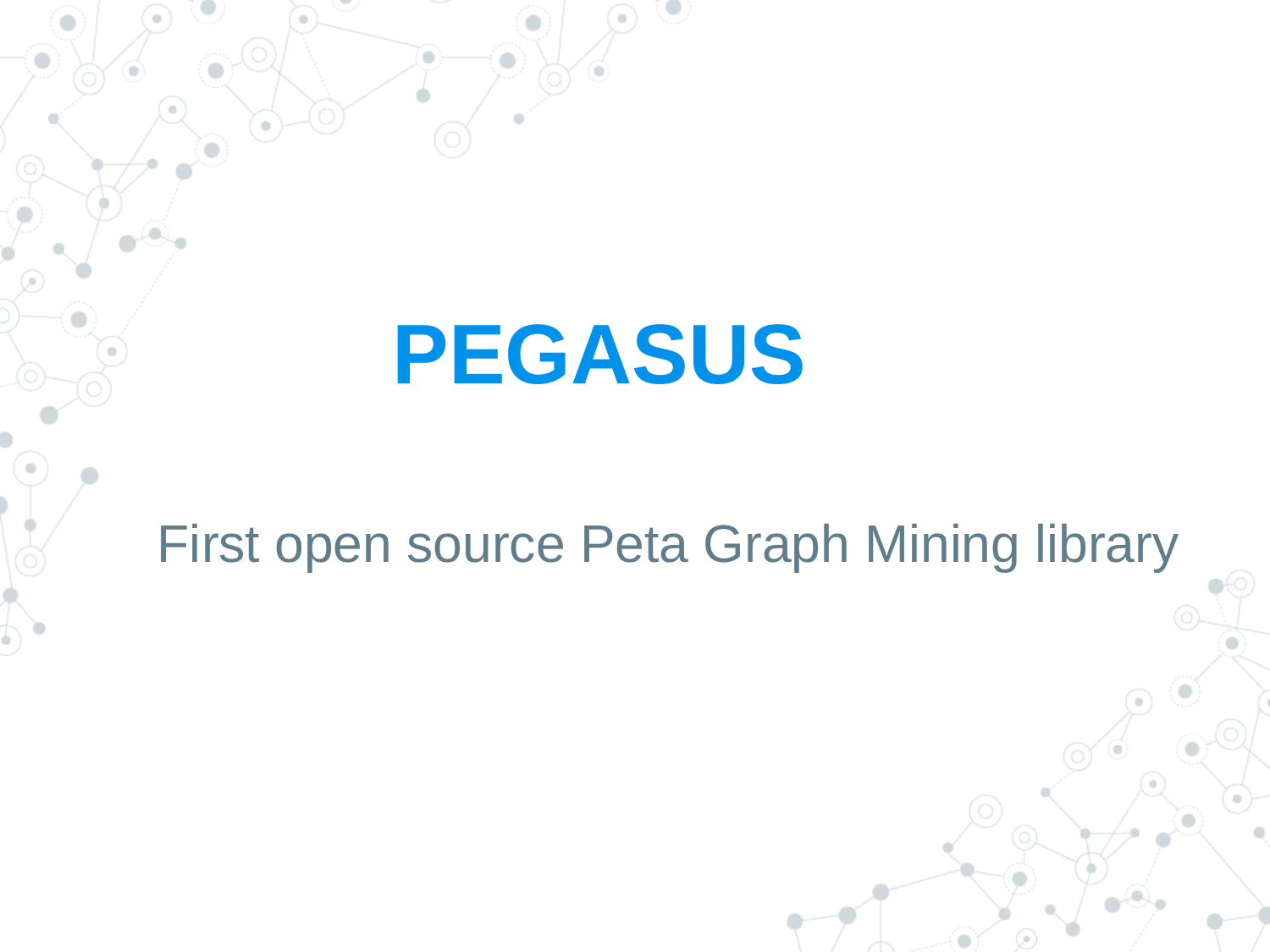

# PEGASUS
First open source Peta Graph Mining library